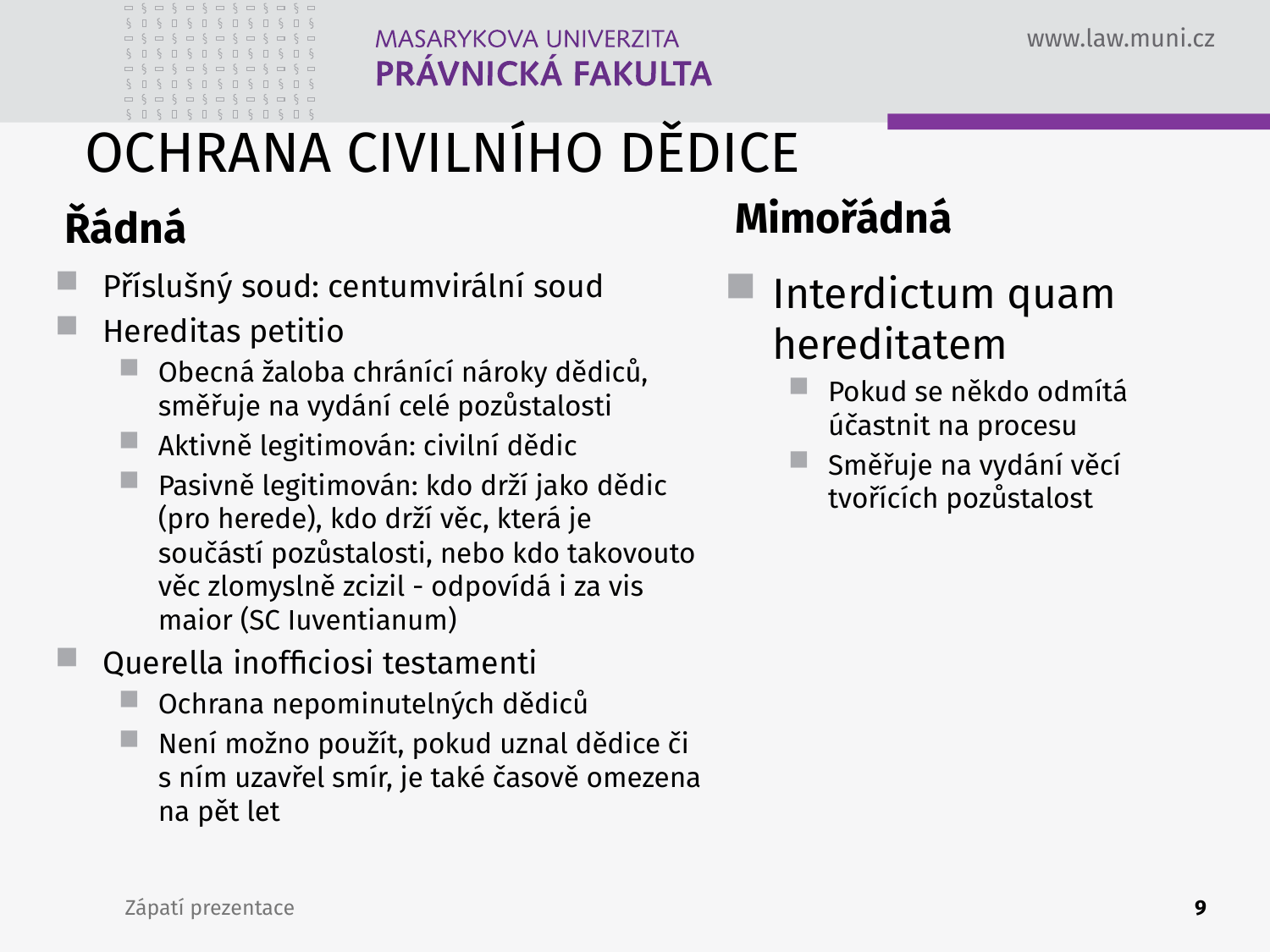

# OCHRANA CIVILNÍHO DĚDICE
Mimořádná
Řádná
Příslušný soud: centumvirální soud
Hereditas petitio
Obecná žaloba chránící nároky dědiců, směřuje na vydání celé pozůstalosti
Aktivně legitimován: civilní dědic
Pasivně legitimován: kdo drží jako dědic (pro herede), kdo drží věc, která je součástí pozůstalosti, nebo kdo takovouto věc zlomyslně zcizil - odpovídá i za vis maior (SC Iuventianum)
Querella inofficiosi testamenti
Ochrana nepominutelných dědiců
Není možno použít, pokud uznal dědice či s ním uzavřel smír, je také časově omezena na pět let
Interdictum quam hereditatem
Pokud se někdo odmítá účastnit na procesu
Směřuje na vydání věcí tvořících pozůstalost
Zápatí prezentace
9